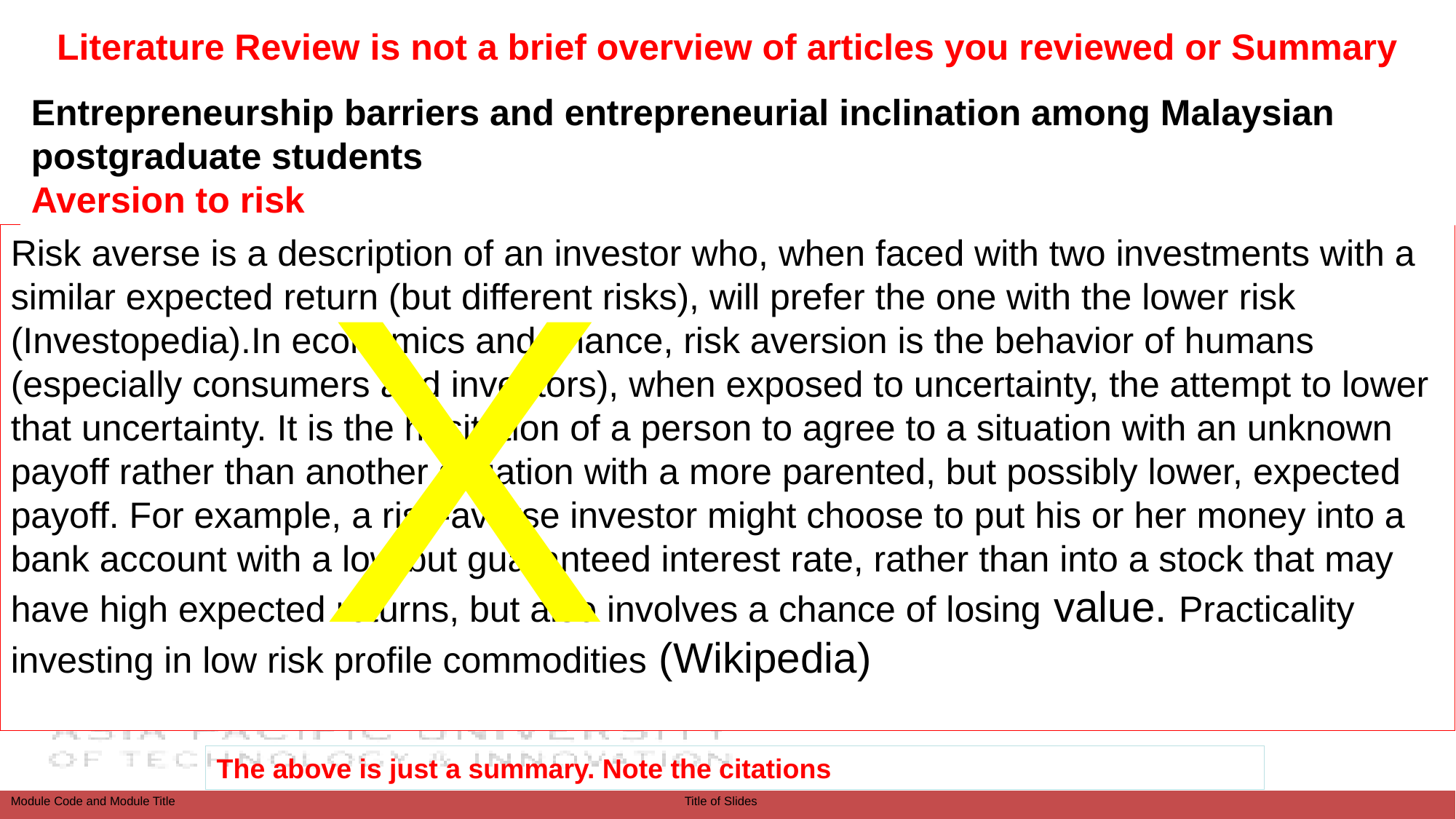

# Literature Review is not a brief overview of articles you reviewed or Summary
Entrepreneurship barriers and entrepreneurial inclination among Malaysian postgraduate students
Aversion to risk
X
Risk averse is a description of an investor who, when faced with two investments with a similar expected return (but different risks), will prefer the one with the lower risk (Investopedia).In economics and finance, risk aversion is the behavior of humans (especially consumers and investors), when exposed to uncertainty, the attempt to lower that uncertainty. It is the hesitation of a person to agree to a situation with an unknown payoff rather than another situation with a more parented, but possibly lower, expected payoff. For example, a risk-averse investor might choose to put his or her money into a bank account with a low but guaranteed interest rate, rather than into a stock that may have high expected returns, but also involves a chance of losing value. Practicality investing in low risk profile commodities (Wikipedia)

The above is just a summary. Note the citations
Dr Jugindar Singh
14